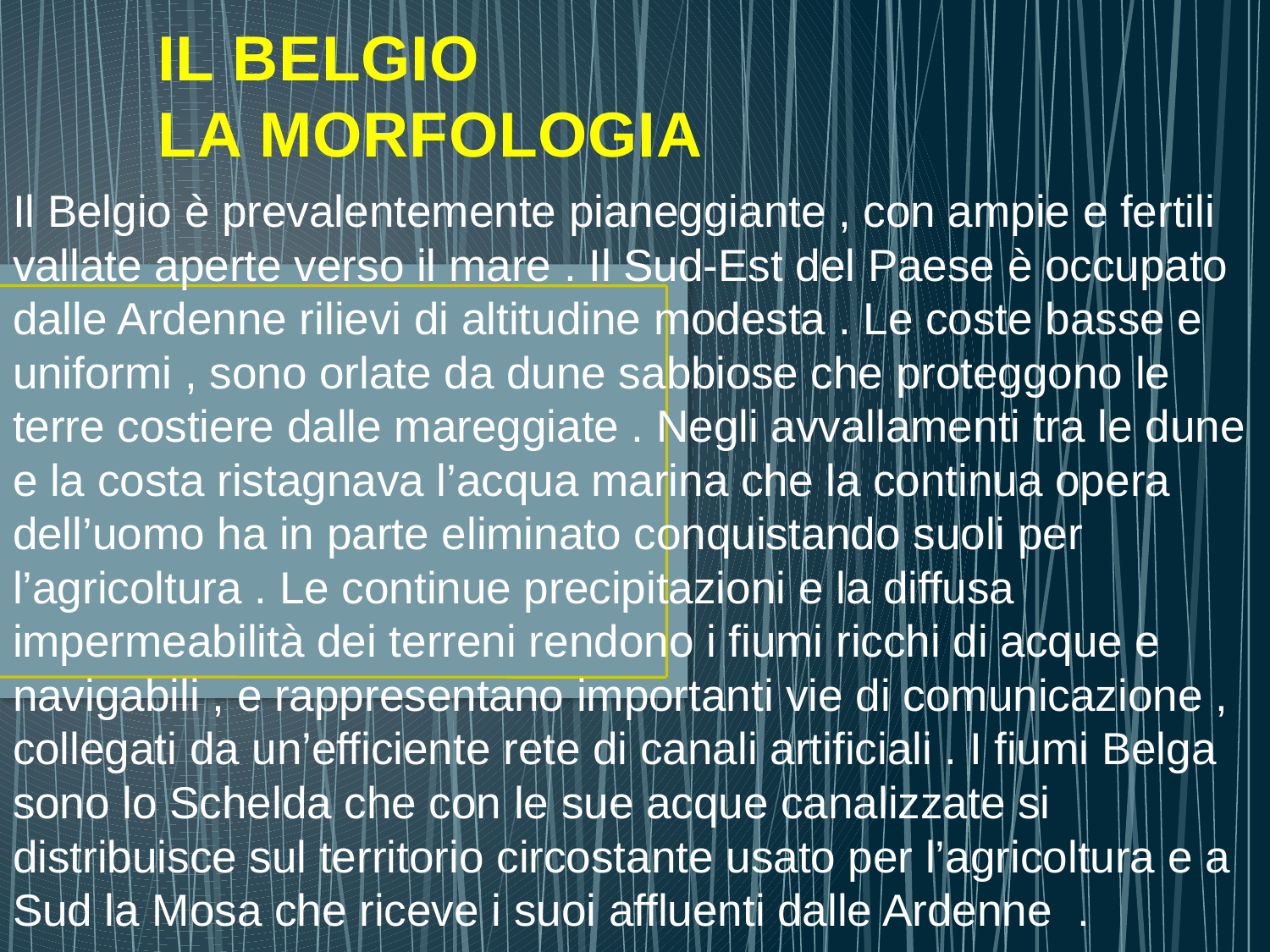

# IL BELGIO LA MORFOLOGIA
Il Belgio è prevalentemente pianeggiante , con ampie e fertili vallate aperte verso il mare . Il Sud-Est del Paese è occupato dalle Ardenne rilievi di altitudine modesta . Le coste basse e uniformi , sono orlate da dune sabbiose che proteggono le terre costiere dalle mareggiate . Negli avvallamenti tra le dune e la costa ristagnava l’acqua marina che la continua opera dell’uomo ha in parte eliminato conquistando suoli per l’agricoltura . Le continue precipitazioni e la diffusa impermeabilità dei terreni rendono i fiumi ricchi di acque e navigabili , e rappresentano importanti vie di comunicazione , collegati da un’efficiente rete di canali artificiali . I fiumi Belga sono lo Schelda che con le sue acque canalizzate si distribuisce sul territorio circostante usato per l’agricoltura e a Sud la Mosa che riceve i suoi affluenti dalle Ardenne  .